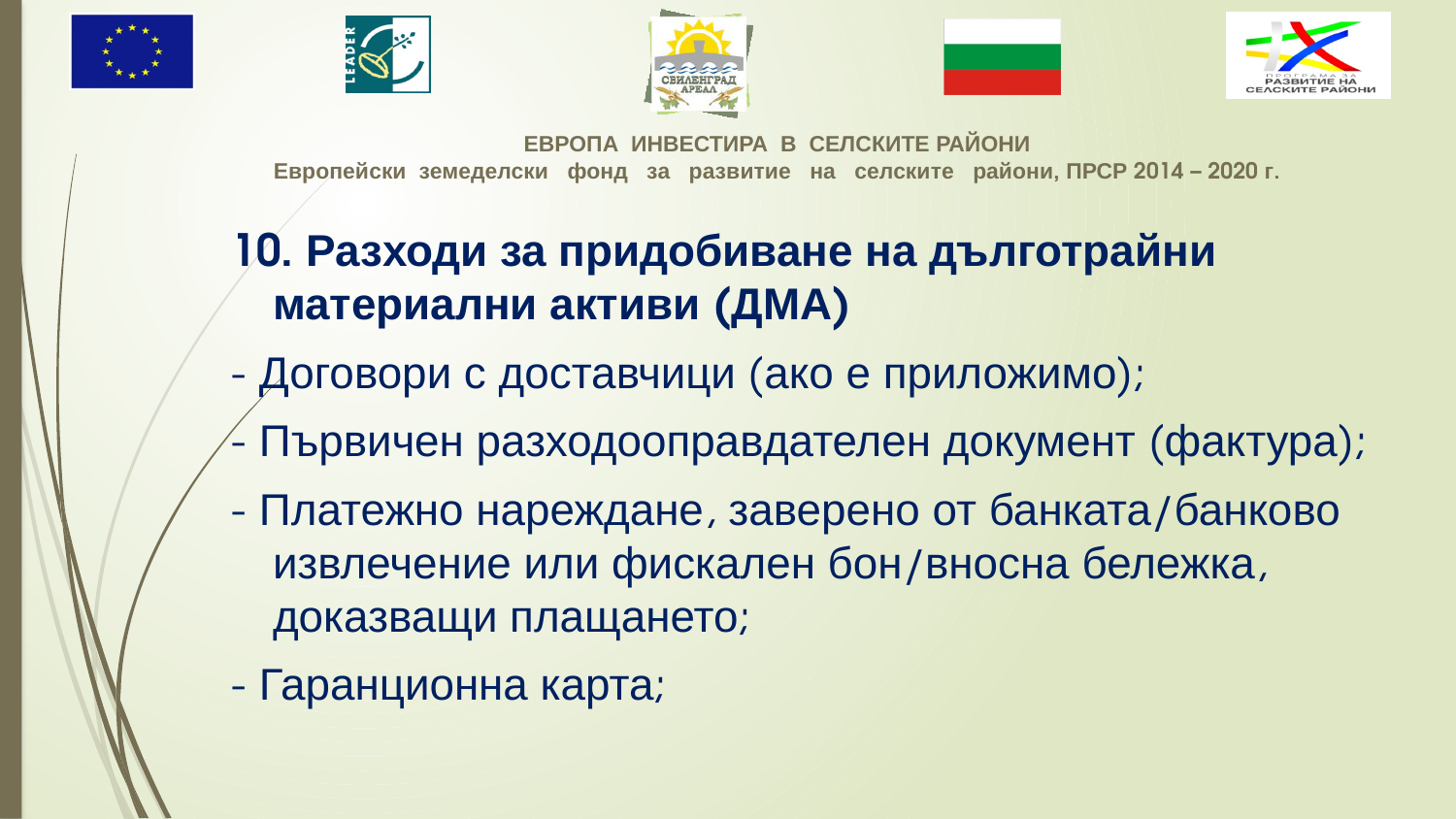

10. Разходи за придобиване на дълготрайни материални активи (ДМА)
- Договори с доставчици (ако е приложимо);
- Първичен разходооправдателен документ (фактура);
- Платежно нареждане, заверено от банката/банково извлечение или фискален бон/вносна бележка, доказващи плащането;
- Гаранционна карта;